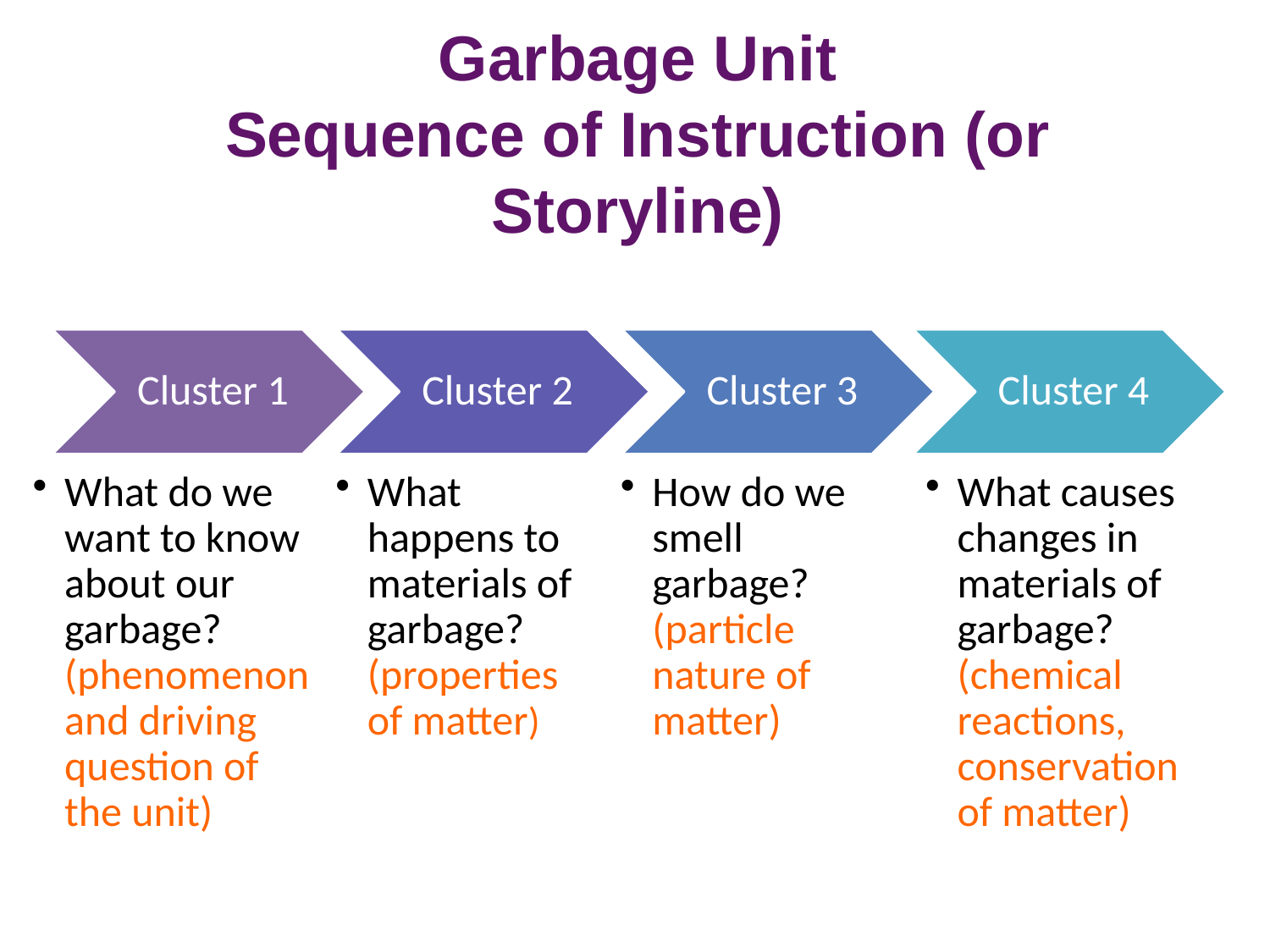

Garbage Unit
Sequence of Instruction (or Storyline)
Cluster 1
What do we want to know about our garbage? (phenomenon and driving question of the unit)
Cluster 2
What happens to materials of garbage? (properties of matter)
Cluster 3
How do we smell garbage? (particle nature of matter)
Cluster 4
What causes changes in materials of garbage? (chemical reactions, conservation of matter)